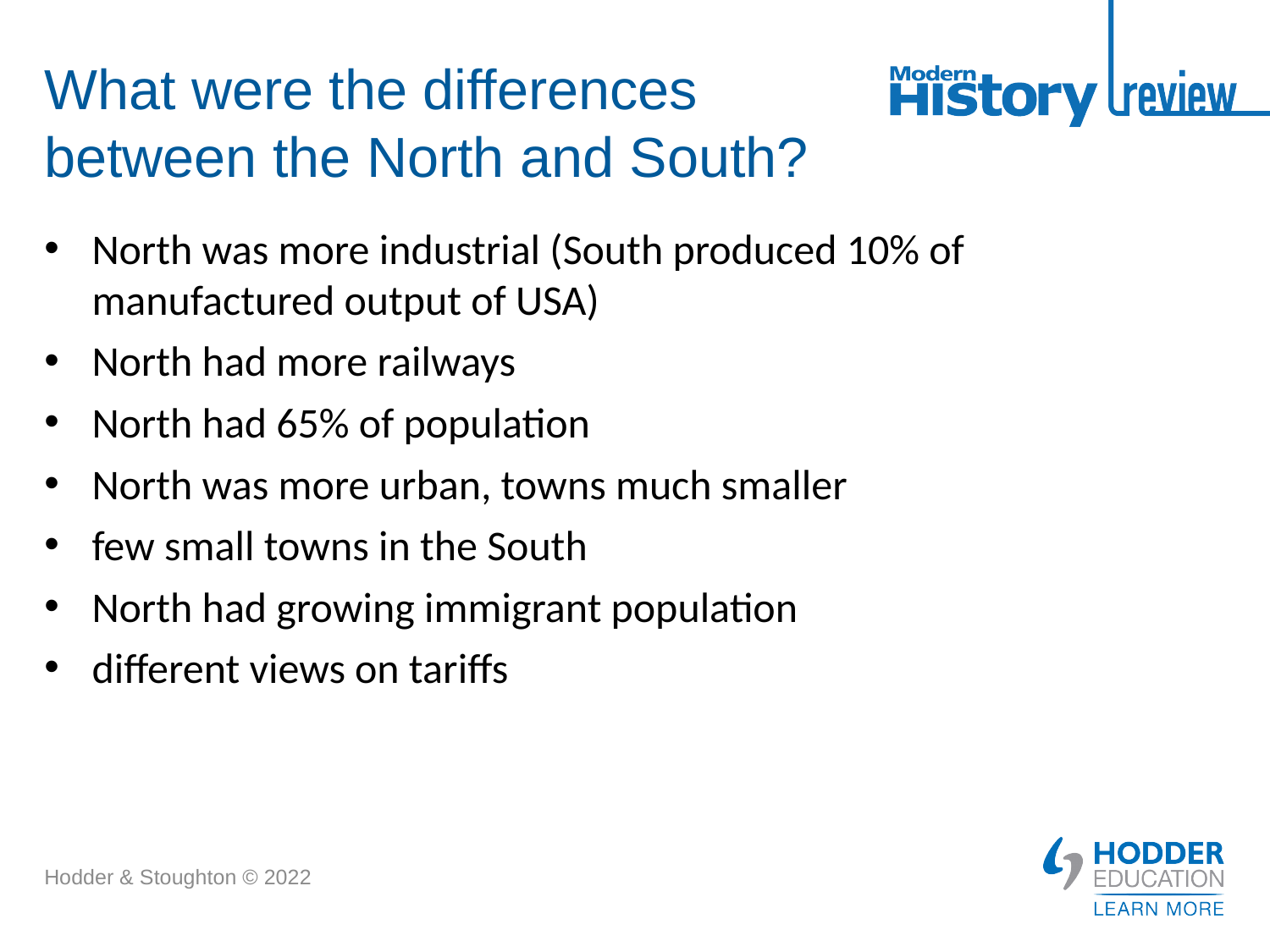

# What were the differences between the North and South?
North was more industrial (South produced 10% of manufactured output of USA)
North had more railways
North had 65% of population
North was more urban, towns much smaller
few small towns in the South
North had growing immigrant population
different views on tariffs
Hodder & Stoughton © 2022